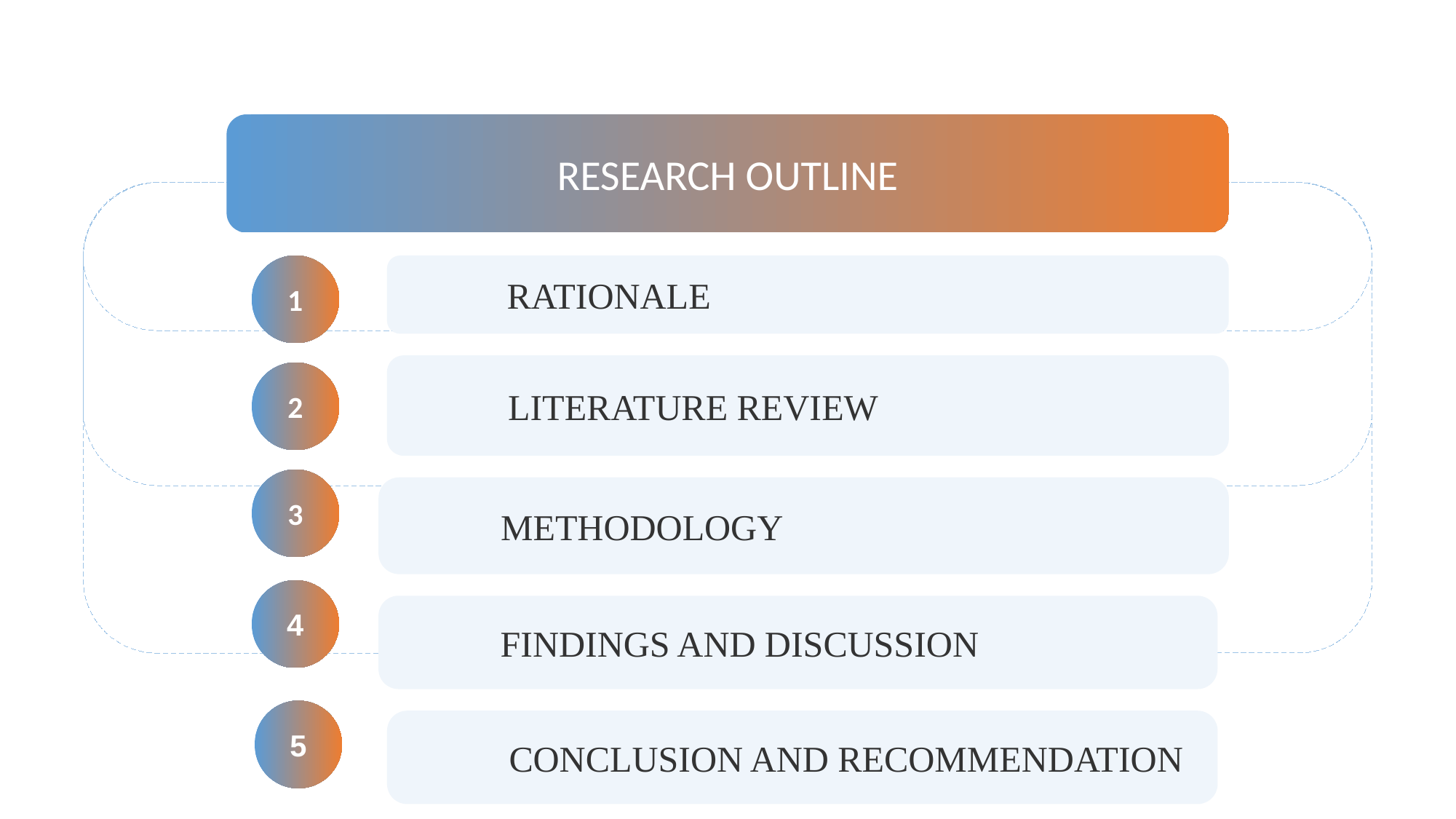

#
RESEARCH OUTLINE

1
RATIONALE
LITERATURE REVIEW
2
3
METHODOLOGY
4
FINDINGS AND DISCUSSION
5
CONCLUSION AND RECOMMENDATION